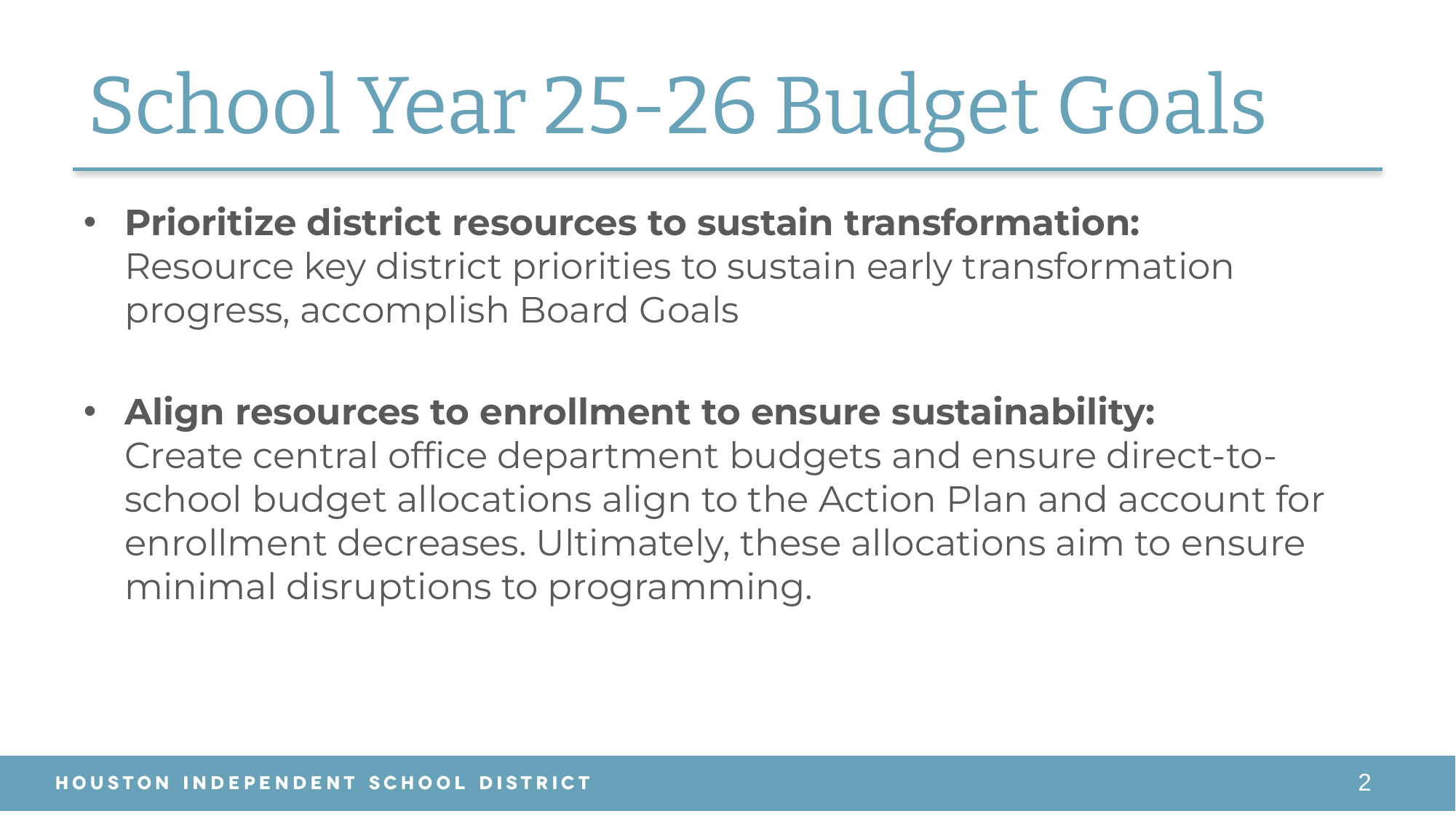

# School Year 25-26 Budget Goals
Prioritize district resources to sustain transformation:       Resource key district priorities to sustain early transformation progress, accomplish Board Goals

Align resources to enrollment to ensure sustainability:          Create central office department budgets and ensure direct-to-school budget allocations align to the Action Plan and account for enrollment decreases. Ultimately, these allocations aim to ensure minimal disruptions to programming.
2